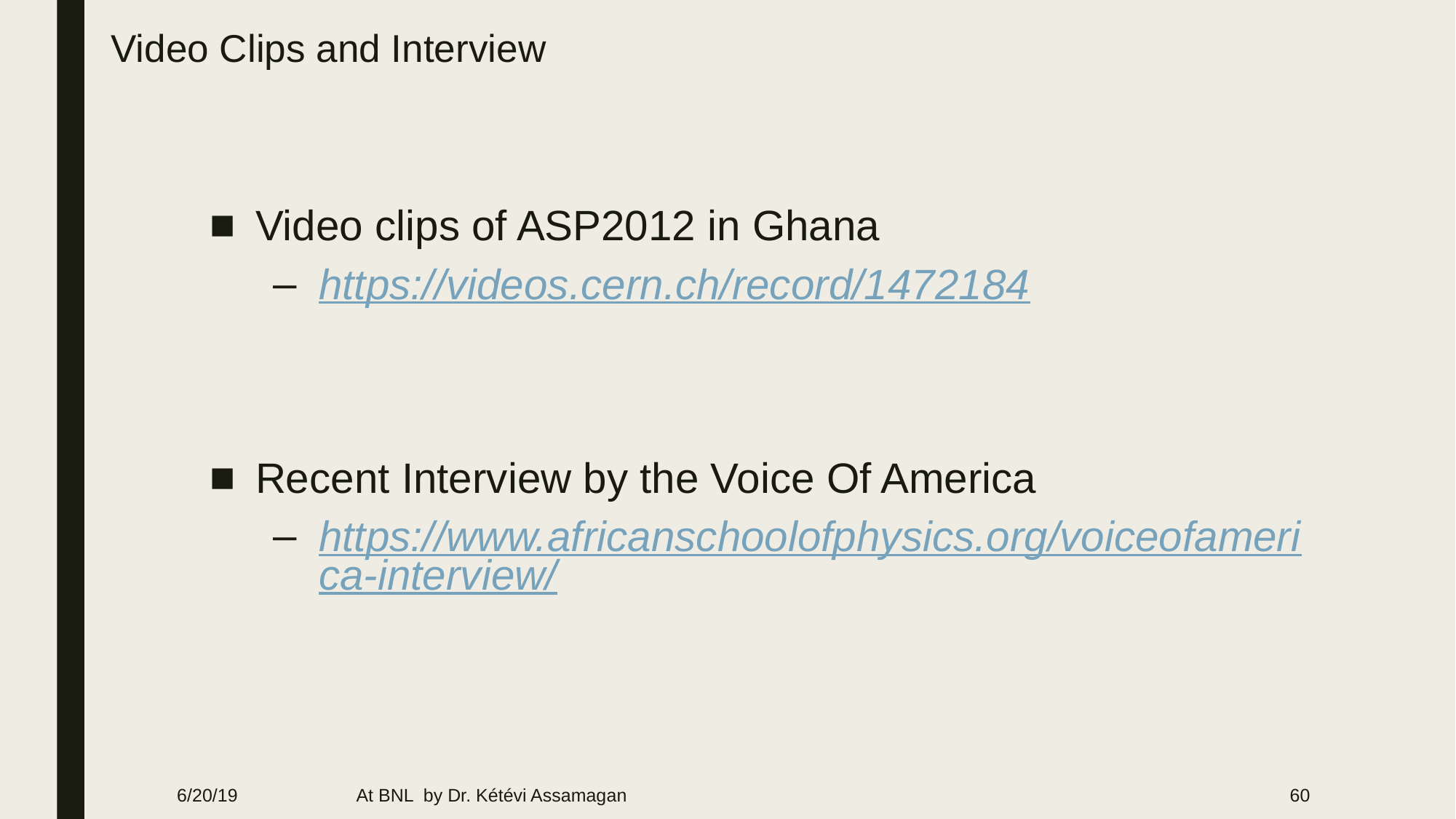

# Video Clips and Interview
Video clips of ASP2012 in Ghana
https://videos.cern.ch/record/1472184

Recent Interview by the Voice Of America
https://www.africanschoolofphysics.org/voiceofamerica-interview/

6/20/19
At BNL  by Dr. Kétévi Assamagan
60